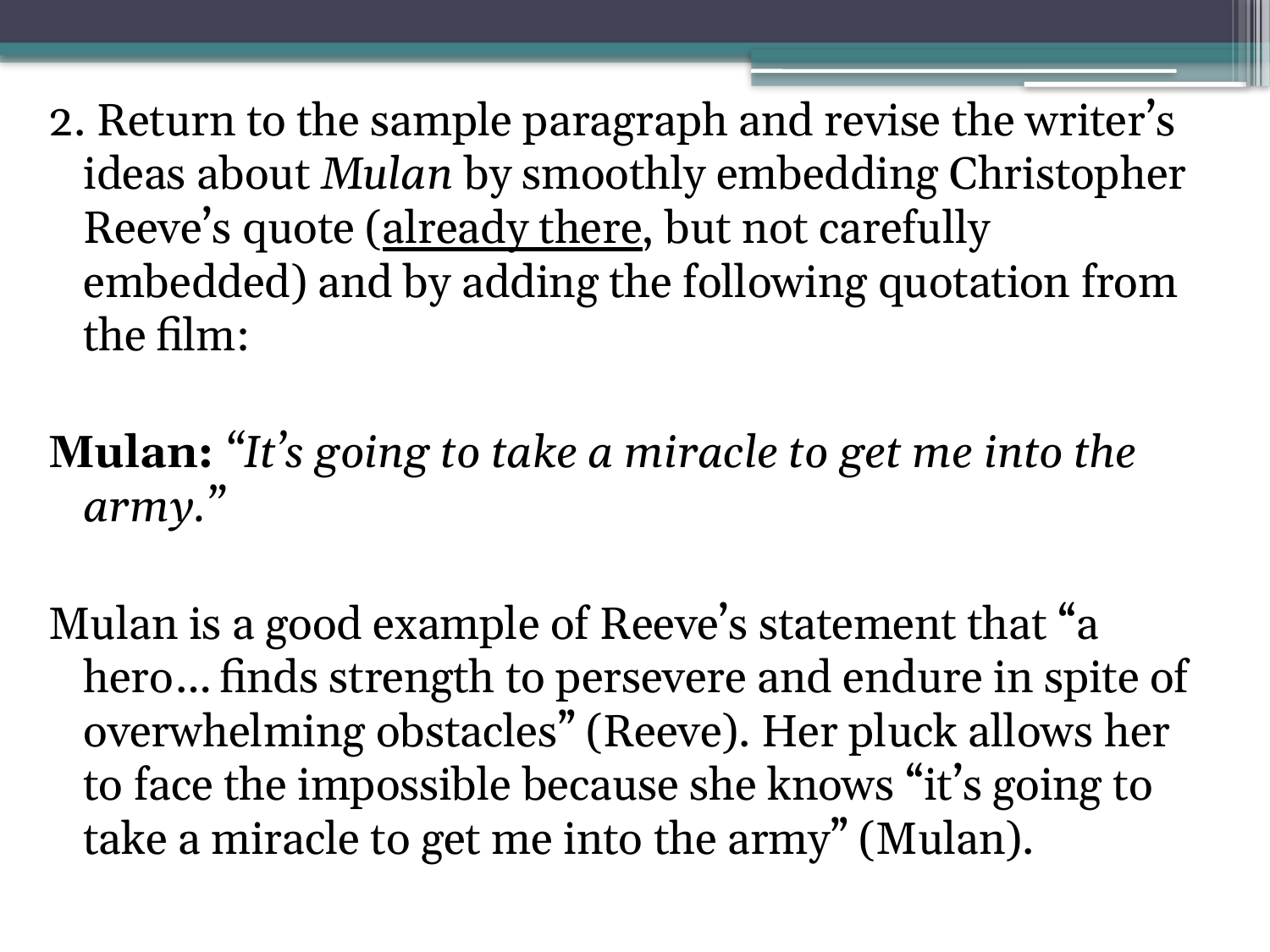

2. Return to the sample paragraph and revise the writer’s ideas about Mulan by smoothly embedding Christopher Reeve’s quote (already there, but not carefully embedded) and by adding the following quotation from the film:

Mulan: “It’s going to take a miracle to get me into the army.”

Mulan is a good example of Reeve’s statement that “a hero… finds strength to persevere and endure in spite of overwhelming obstacles” (Reeve). Her pluck allows her to face the impossible because she knows “it’s going to take a miracle to get me into the army” (Mulan).